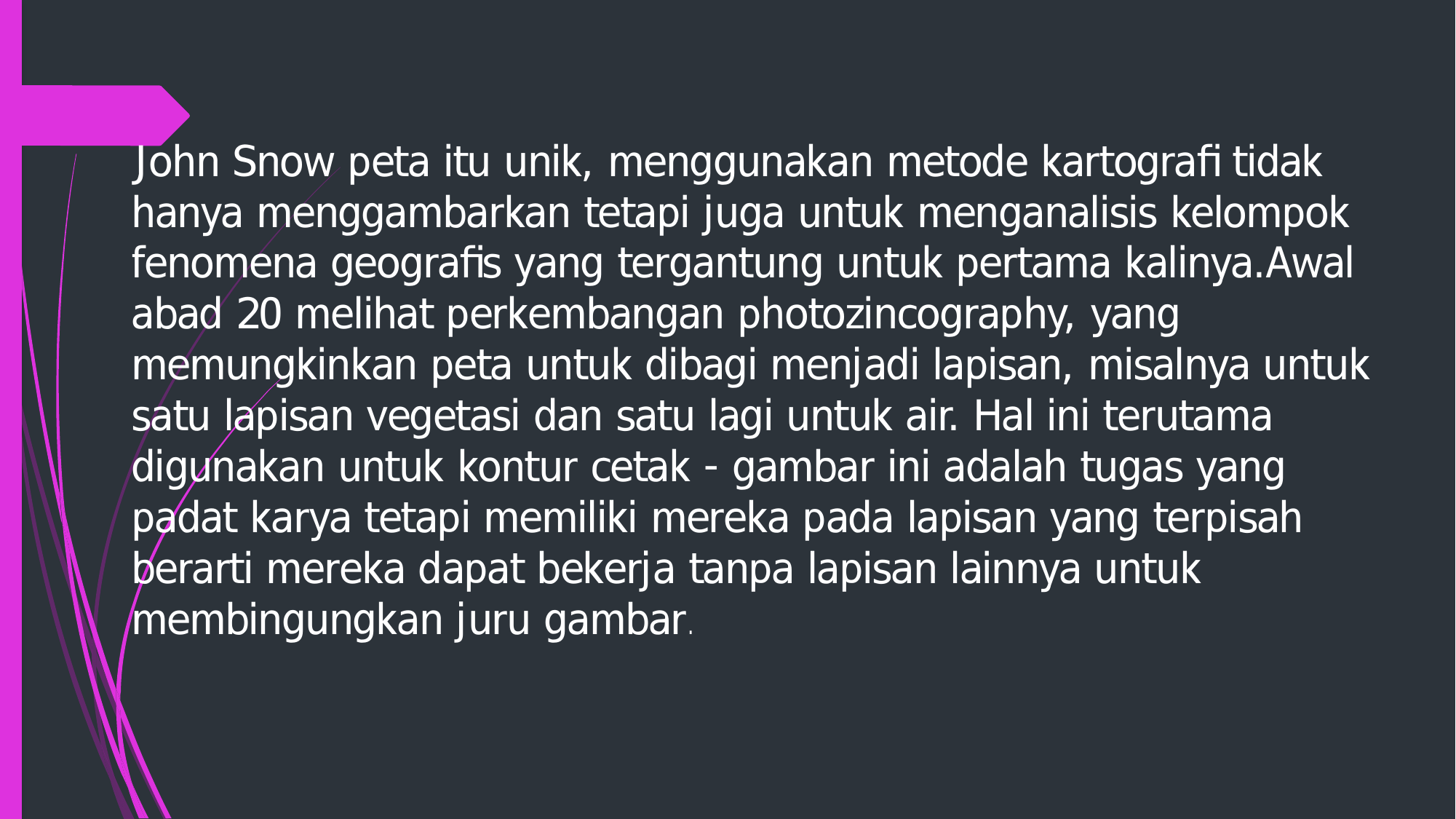

John Snow peta itu unik, menggunakan metode kartografi tidak hanya menggambarkan tetapi juga untuk menganalisis kelompok fenomena geografis yang tergantung untuk pertama kalinya.Awal abad 20 melihat perkembangan photozincography, yang memungkinkan peta untuk dibagi menjadi lapisan, misalnya untuk satu lapisan vegetasi dan satu lagi untuk air. Hal ini terutama digunakan untuk kontur cetak - gambar ini adalah tugas yang padat karya tetapi memiliki mereka pada lapisan yang terpisah berarti mereka dapat bekerja tanpa lapisan lainnya untuk membingungkan juru gambar.